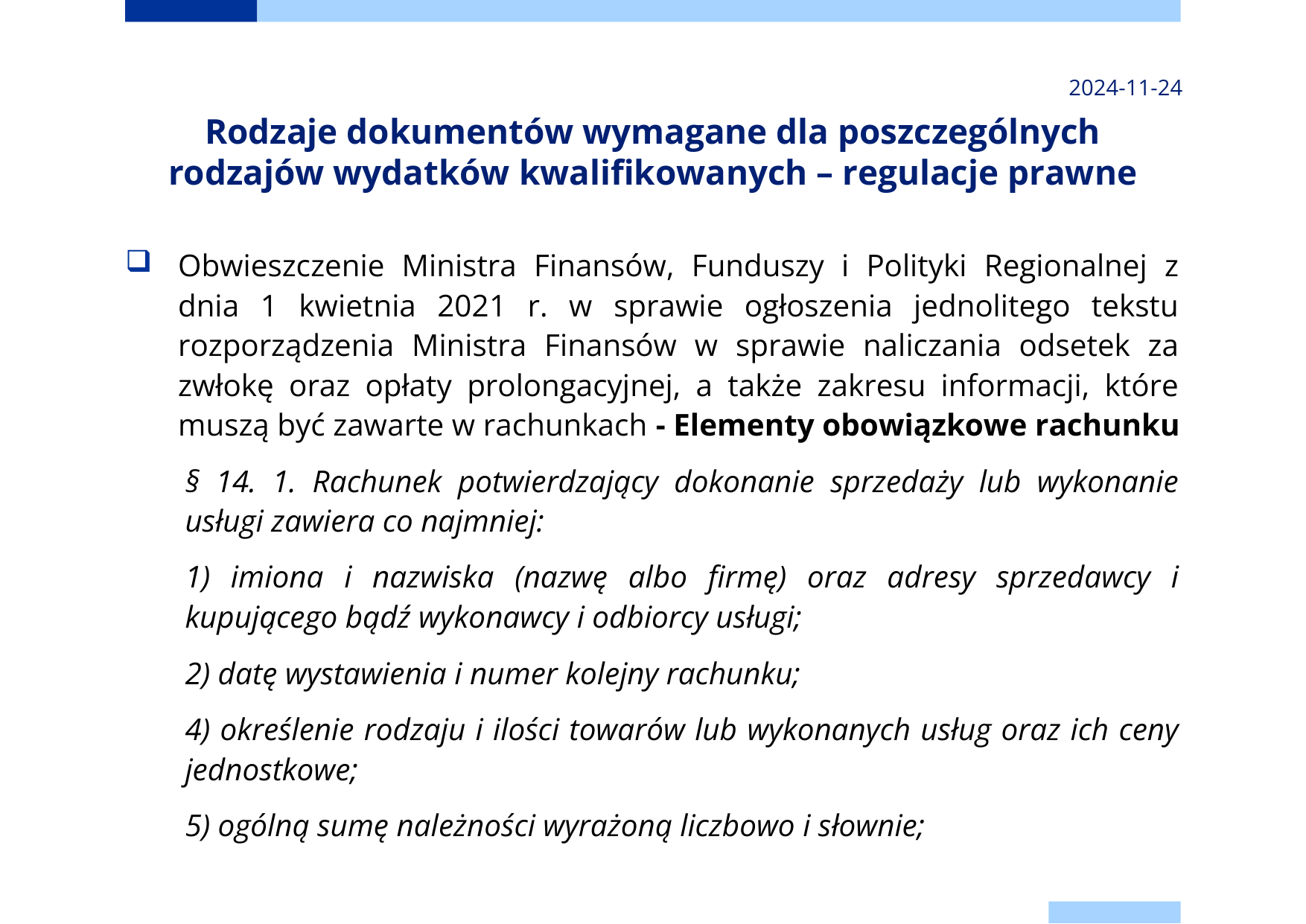

2024-11-24
# Rodzaje dokumentów wymagane dla poszczególnych rodzajów wydatków kwalifikowanych – regulacje prawne
Obwieszczenie Ministra Finansów, Funduszy i Polityki Regionalnej z dnia 1 kwietnia 2021 r. w sprawie ogłoszenia jednolitego tekstu rozporządzenia Ministra Finansów w sprawie naliczania odsetek za zwłokę oraz opłaty prolongacyjnej, a także zakresu informacji, które muszą być zawarte w rachunkach - Elementy obowiązkowe rachunku
§ 14. 1. Rachunek potwierdzający dokonanie sprzedaży lub wykonanie usługi zawiera co najmniej:
1) imiona i nazwiska (nazwę albo firmę) oraz adresy sprzedawcy i kupującego bądź wykonawcy i odbiorcy usługi;
2) datę wystawienia i numer kolejny rachunku;
4) określenie rodzaju i ilości towarów lub wykonanych usług oraz ich ceny jednostkowe;
5) ogólną sumę należności wyrażoną liczbowo i słownie;